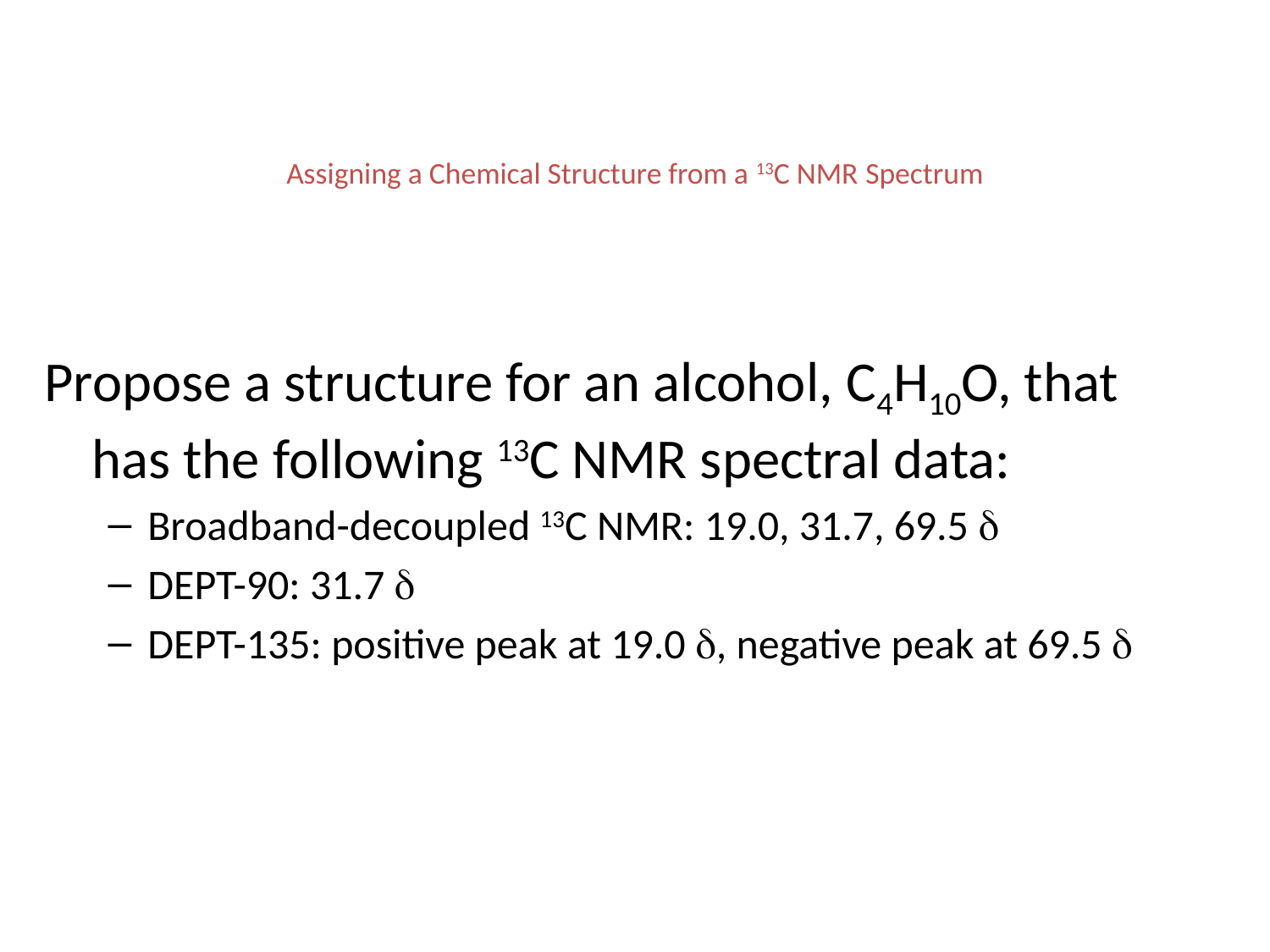

# Assigning a Chemical Structure from a 13C NMR 	Spectrum
Propose a structure for an alcohol, C4H10O, that has the following 13C NMR spectral data:
Broadband-decoupled 13C NMR: 19.0, 31.7, 69.5 δ
DEPT-90: 31.7 δ
DEPT-135: positive peak at 19.0 δ, negative peak at 69.5 δ